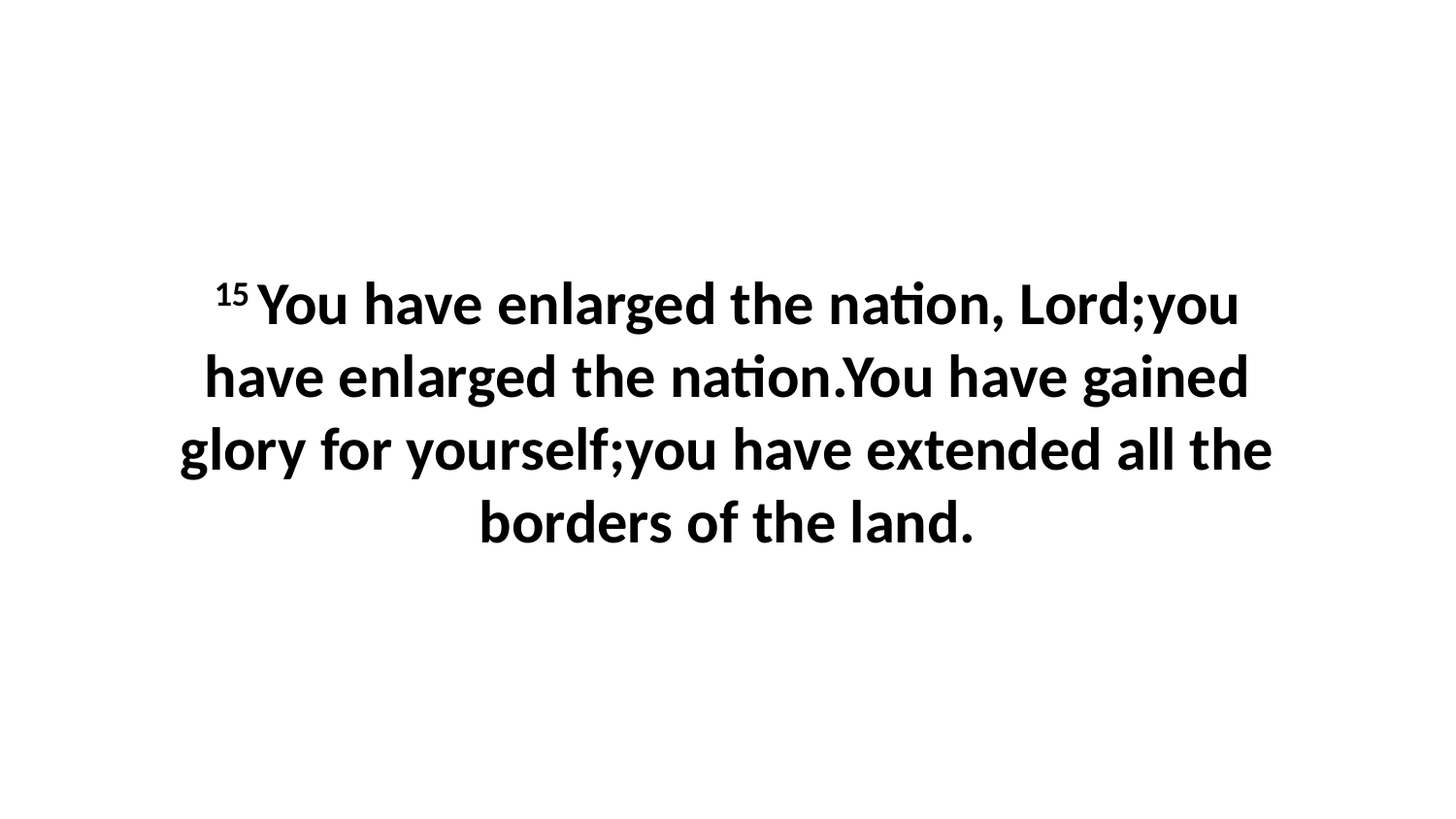

15 You have enlarged the nation, Lord;you have enlarged the nation.You have gained glory for yourself;you have extended all the borders of the land.